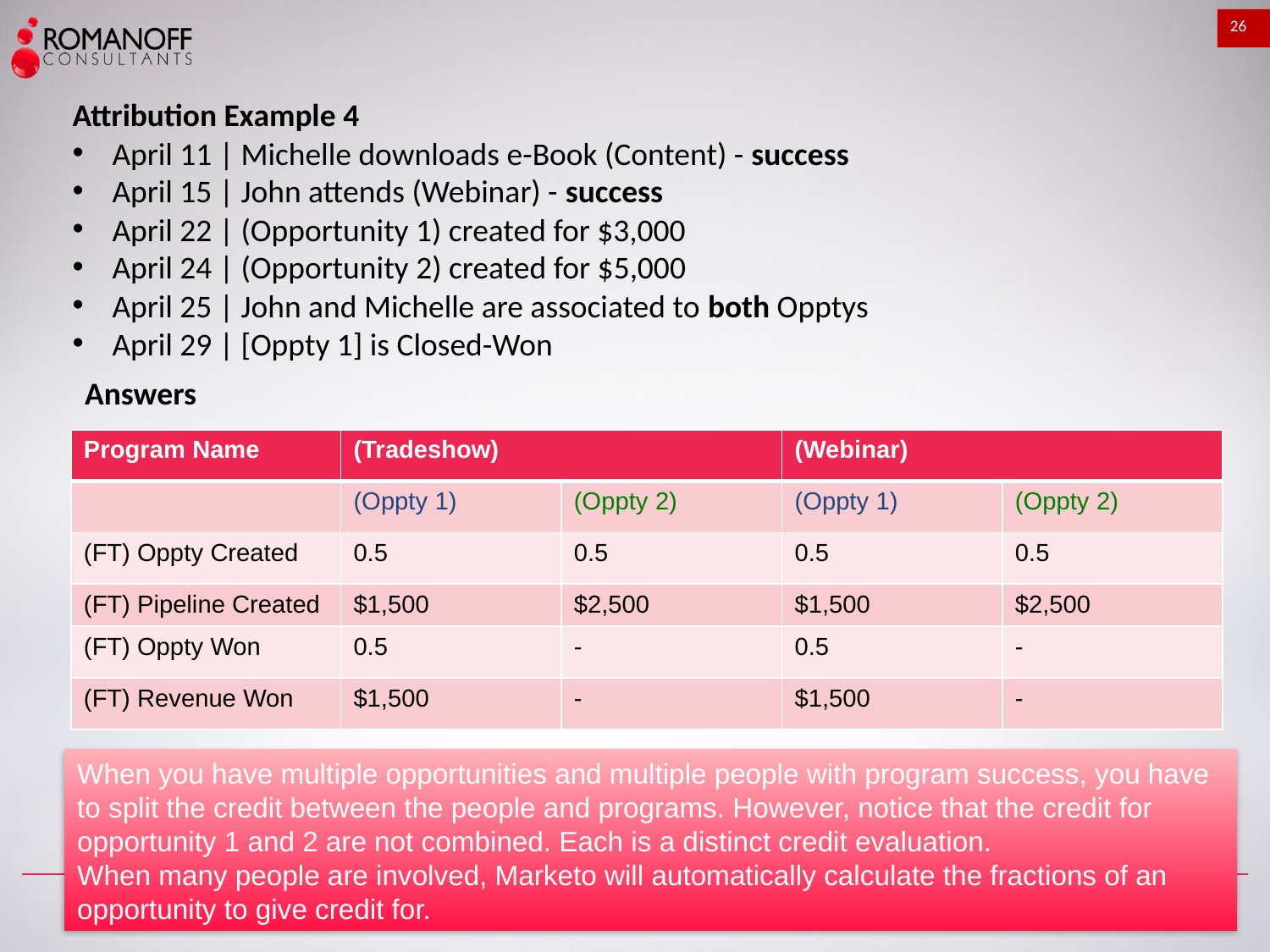

26
Attribution Example 4
April 11 | Michelle downloads e-Book (Content) - success
April 15 | John attends (Webinar) - success
April 22 | (Opportunity 1) created for $3,000
April 24 | (Opportunity 2) created for $5,000
April 25 | John and Michelle are associated to both Opptys
April 29 | [Oppty 1] is Closed-Won

Answers
| Program Name | (Tradeshow) |  | (Webinar) |  |
| --- | --- | --- | --- | --- |
|  | (Oppty 1) | (Oppty 2) | (Oppty 1) | (Oppty 2) |
| (FT) Oppty Created | 0.5 | 0.5 | 0.5 | 0.5 |
| (FT) Pipeline Created | $1,500 | $2,500 | $1,500 | $2,500 |
| (FT) Oppty Won | 0.5 | - | 0.5 | - |
| (FT) Revenue Won | $1,500 | - | $1,500 | - |
When you have multiple opportunities and multiple people with program success, you have to split the credit between the people and programs. However, notice that the credit for opportunity 1 and 2 are not combined. Each is a distinct credit evaluation.
When many people are involved, Marketo will automatically calculate the fractions of an opportunity to give credit for.